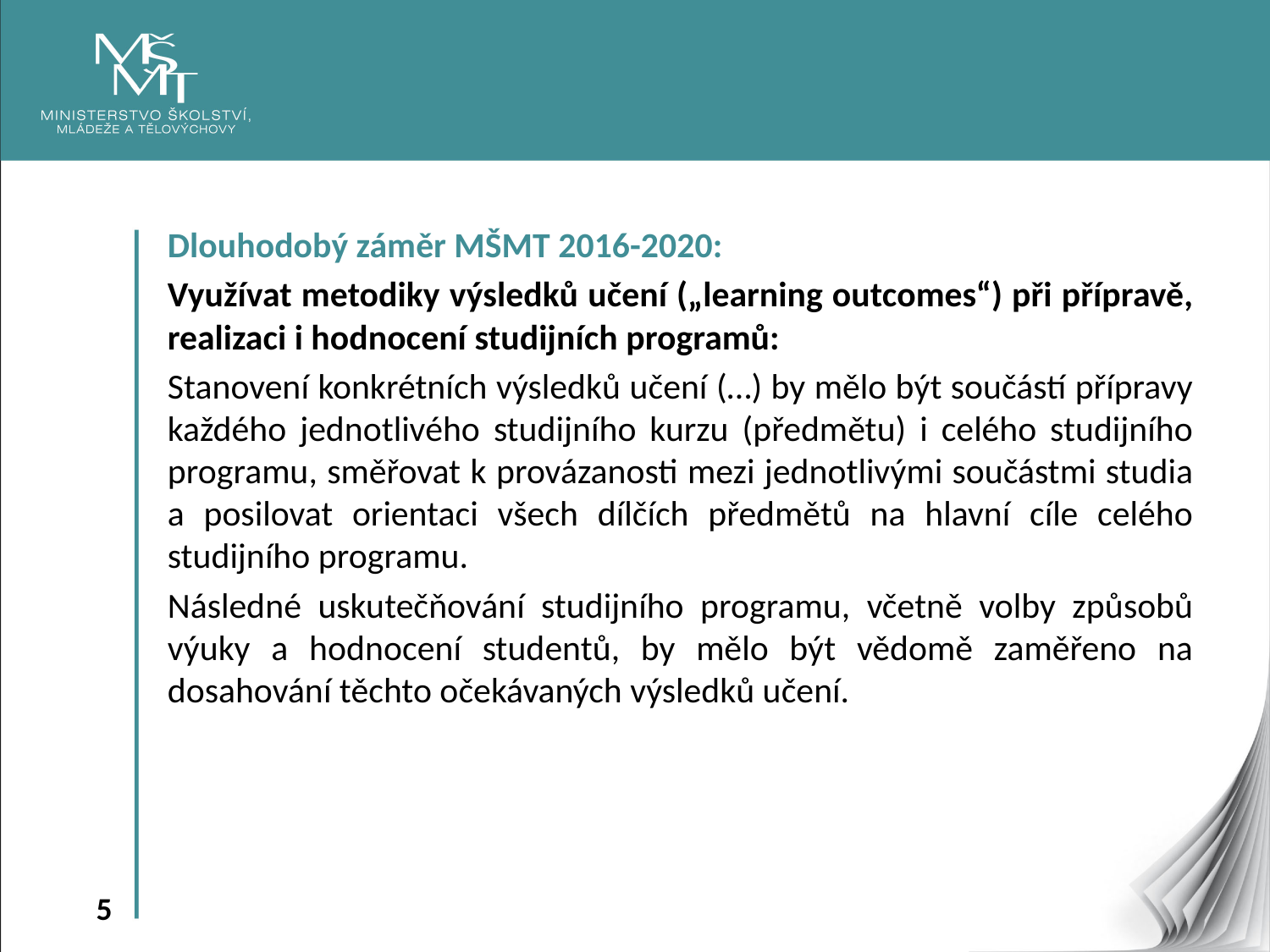

Dlouhodobý záměr MŠMT 2016-2020:
Využívat metodiky výsledků učení („learning outcomes“) při přípravě, realizaci i hodnocení studijních programů:
Stanovení konkrétních výsledků učení (…) by mělo být součástí přípravy každého jednotlivého studijního kurzu (předmětu) i celého studijního programu, směřovat k provázanosti mezi jednotlivými součástmi studia a posilovat orientaci všech dílčích předmětů na hlavní cíle celého studijního programu.
Následné uskutečňování studijního programu, včetně volby způsobů výuky a hodnocení studentů, by mělo být vědomě zaměřeno na dosahování těchto očekávaných výsledků učení.